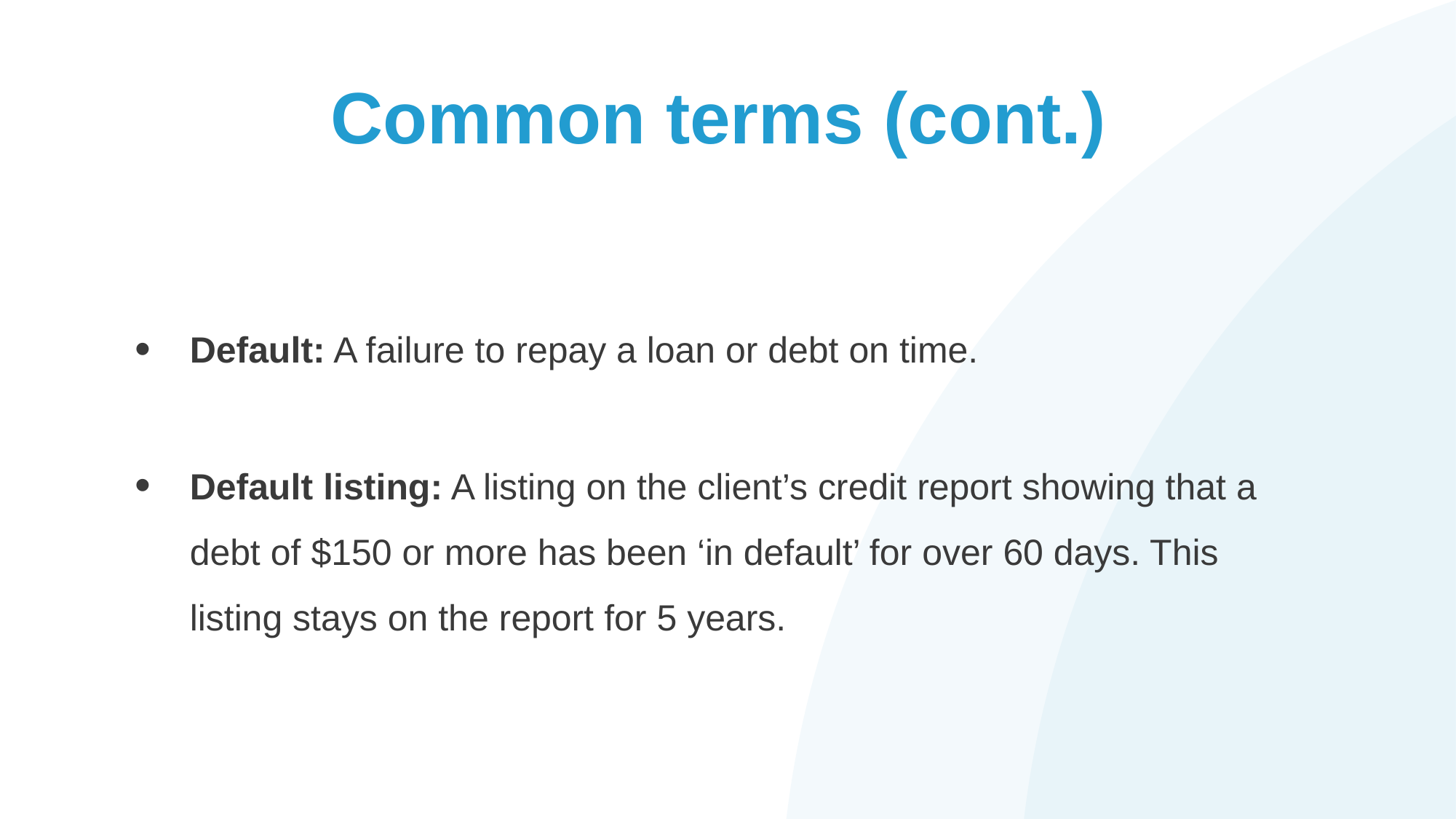

# Common terms (cont.)
Default: A failure to repay a loan or debt on time.
Default listing: A listing on the client’s credit report showing that a debt of $150 or more has been ‘in default’ for over 60 days. This listing stays on the report for 5 years.